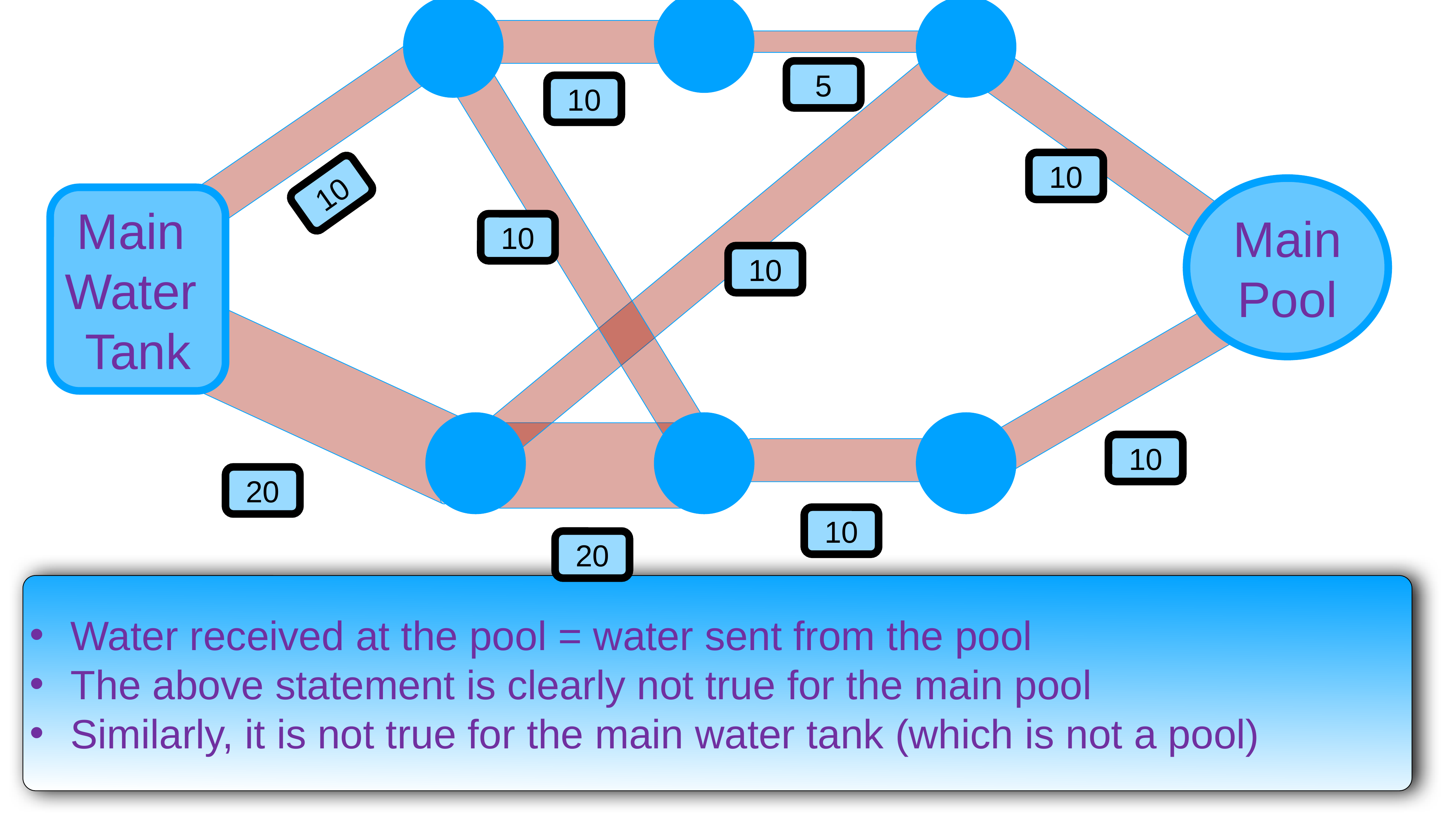

5
10
10
10
Main Pool
Main
Water
Tank
10

10

10
20
10
20
Water received at the pool = water sent from the pool
The above statement is clearly not true for the main pool
Similarly, it is not true for the main water tank (which is not a pool)